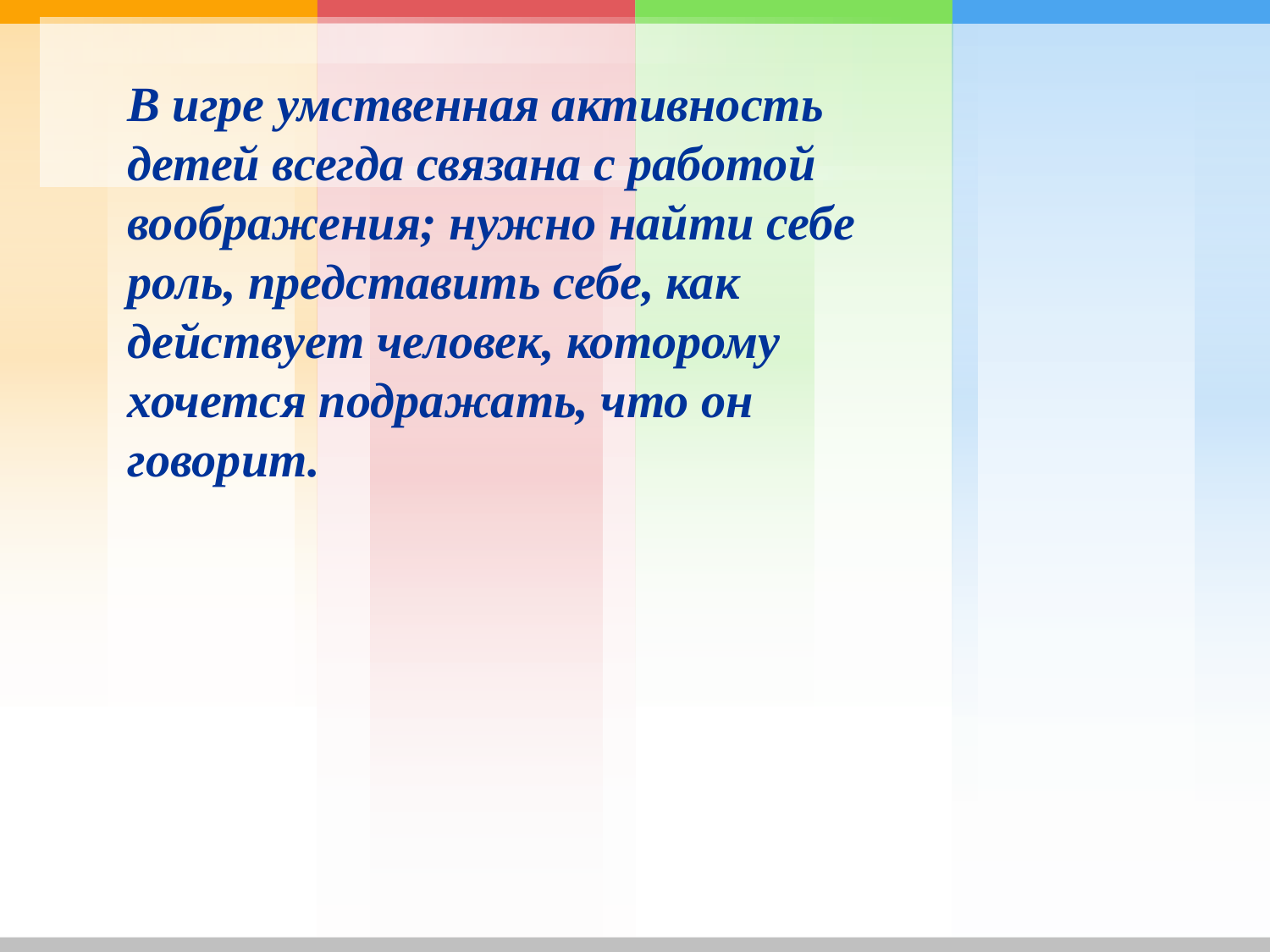

В игре умственная активность детей всегда связана с работой воображения; нужно найти себе роль, представить себе, как действует человек, которому хочется подражать, что он говорит.